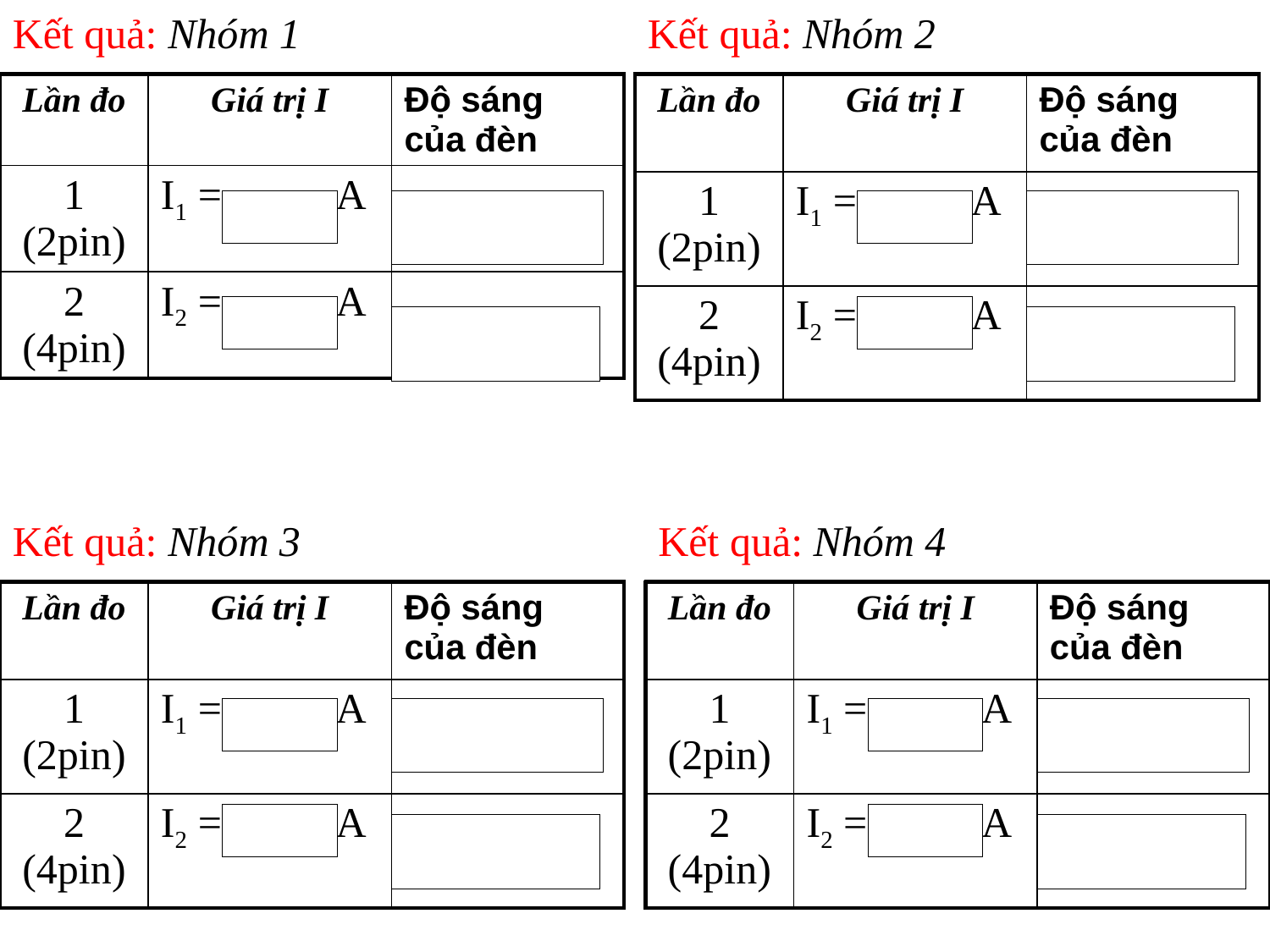

Kết quả: Nhóm 1
Kết quả: Nhóm 2
| Lần đo | Giá trị I | Độ sáng của đèn |
| --- | --- | --- |
| 1 (2pin) | I1 = A |  |
| 2 (4pin) | I2 = A |  |
| Lần đo | Giá trị I | Độ sáng của đèn |
| --- | --- | --- |
| 1 (2pin) | I1 = A |  |
| 2 (4pin) | I2 = A |  |
Kết quả: Nhóm 3
Kết quả: Nhóm 4
| Lần đo | Giá trị I | Độ sáng của đèn |
| --- | --- | --- |
| 1 (2pin) | I1 = A |  |
| 2 (4pin) | I2 = A |  |
| Lần đo | Giá trị I | Độ sáng của đèn |
| --- | --- | --- |
| 1 (2pin) | I1 = A |  |
| 2 (4pin) | I2 = A |  |